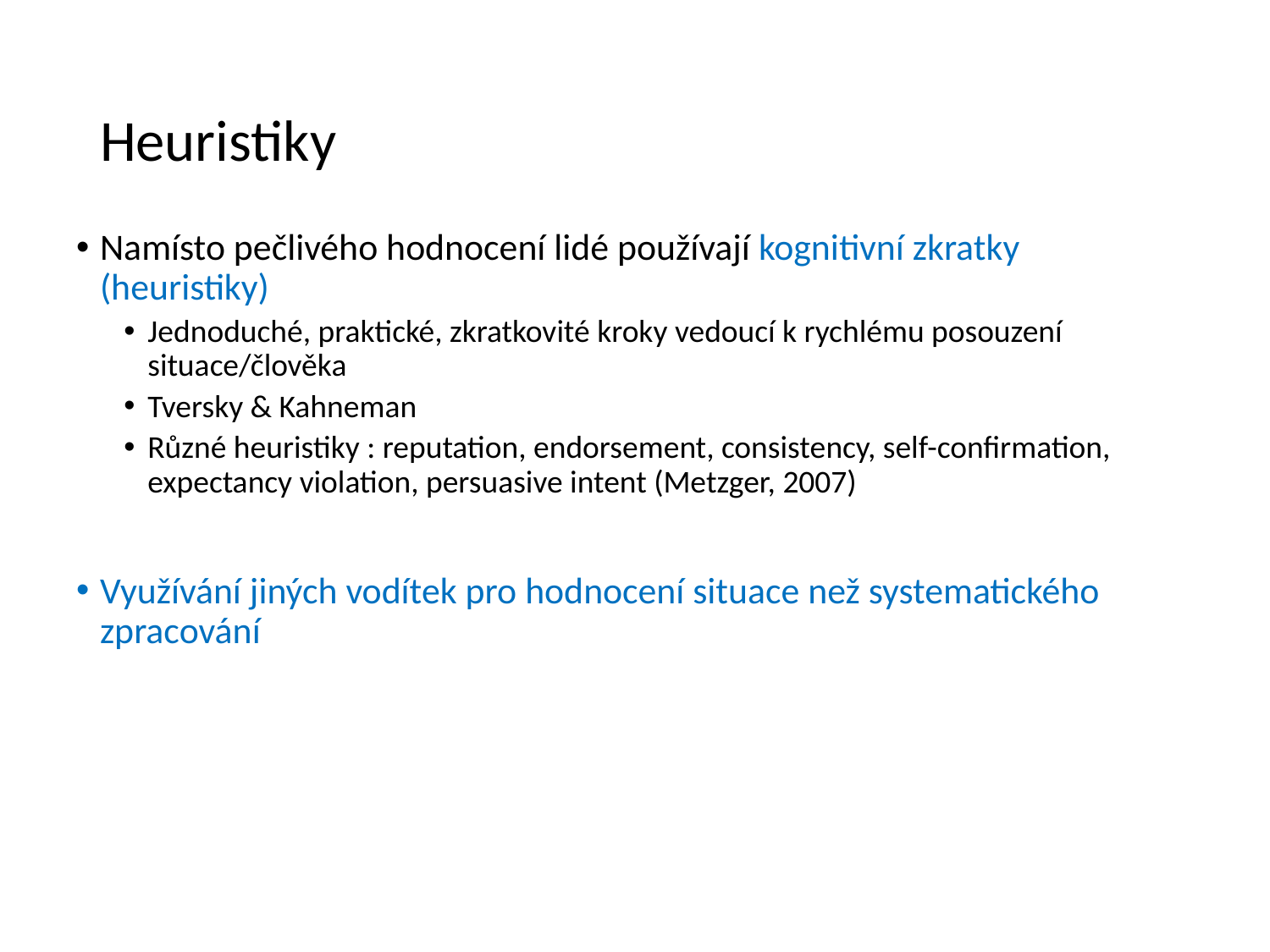

# Heuristiky
Namísto pečlivého hodnocení lidé používají kognitivní zkratky (heuristiky)
Jednoduché, praktické, zkratkovité kroky vedoucí k rychlému posouzení situace/člověka
Tversky & Kahneman
Různé heuristiky : reputation, endorsement, consistency, self-confirmation, expectancy violation, persuasive intent (Metzger, 2007)

Využívání jiných vodítek pro hodnocení situace než systematického zpracování